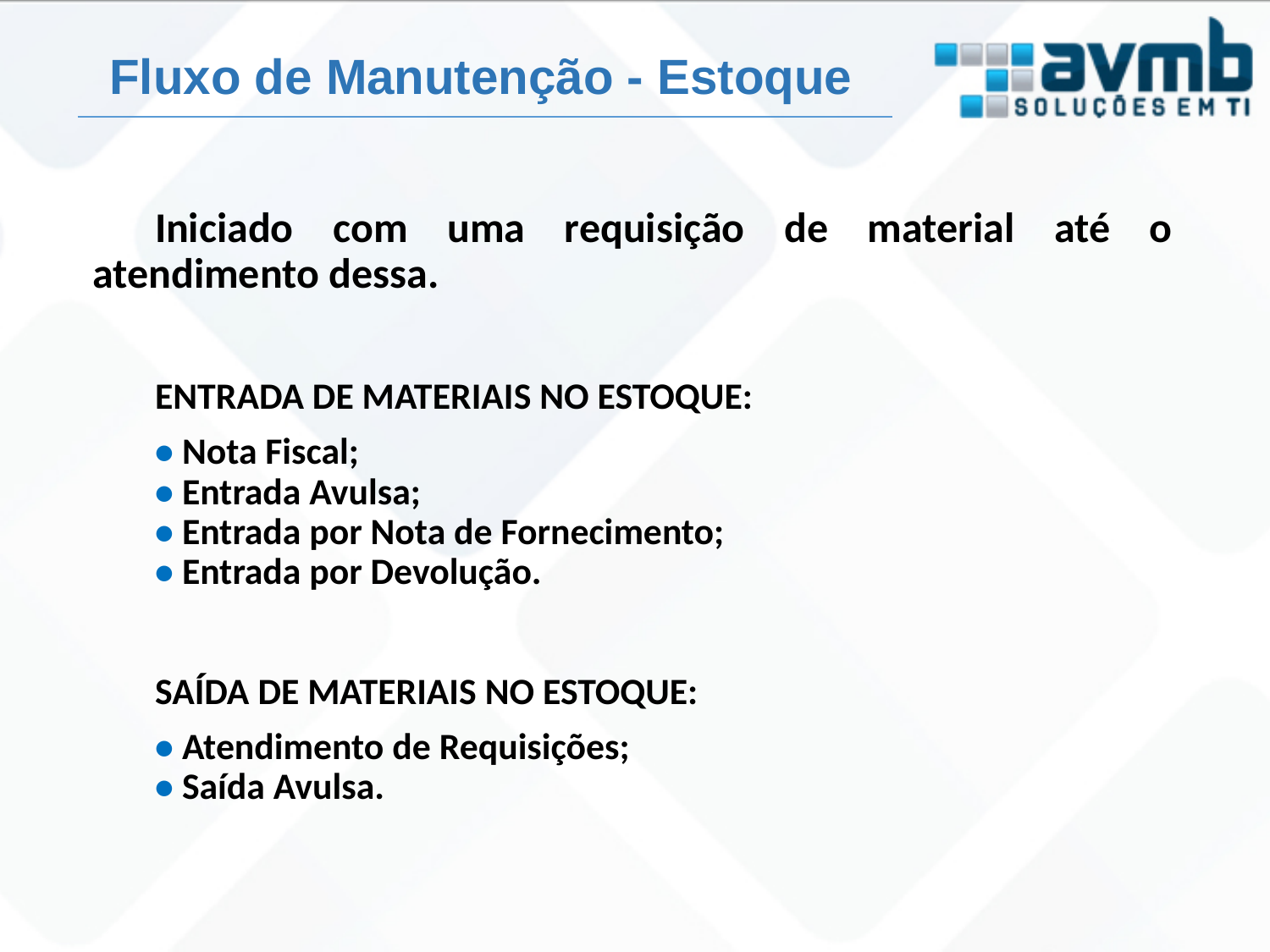

Fluxo de Manutenção - Estoque

Iniciado com uma requisição de material até o atendimento dessa.

ENTRADA DE MATERIAIS NO ESTOQUE:

• Nota Fiscal;
• Entrada Avulsa;
• Entrada por Nota de Fornecimento;
• Entrada por Devolução.

SAÍDA DE MATERIAIS NO ESTOQUE:

• Atendimento de Requisições;
• Saída Avulsa.